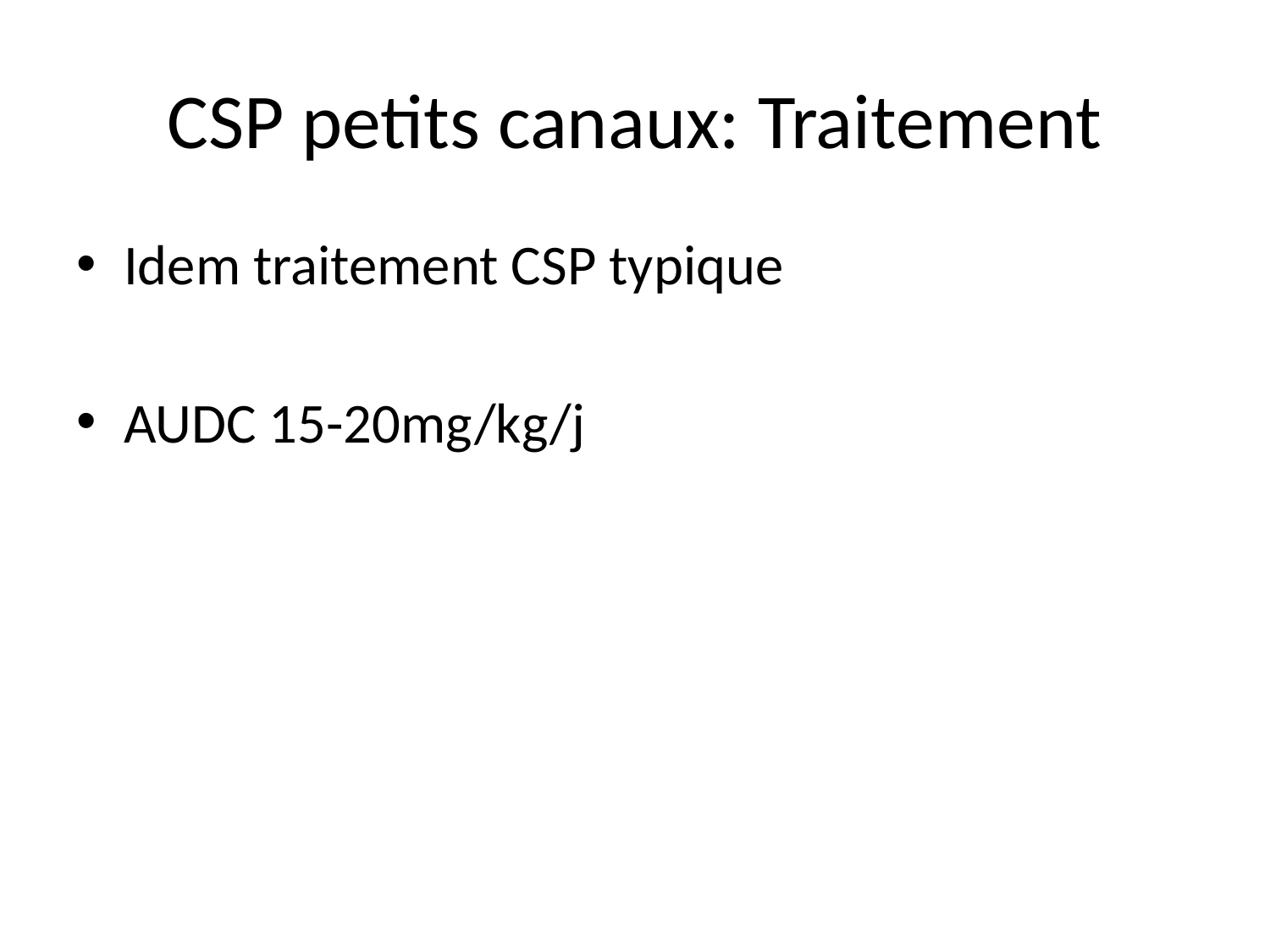

# CSP petits canaux: Traitement
Idem traitement CSP typique

AUDC 15-20mg/kg/j